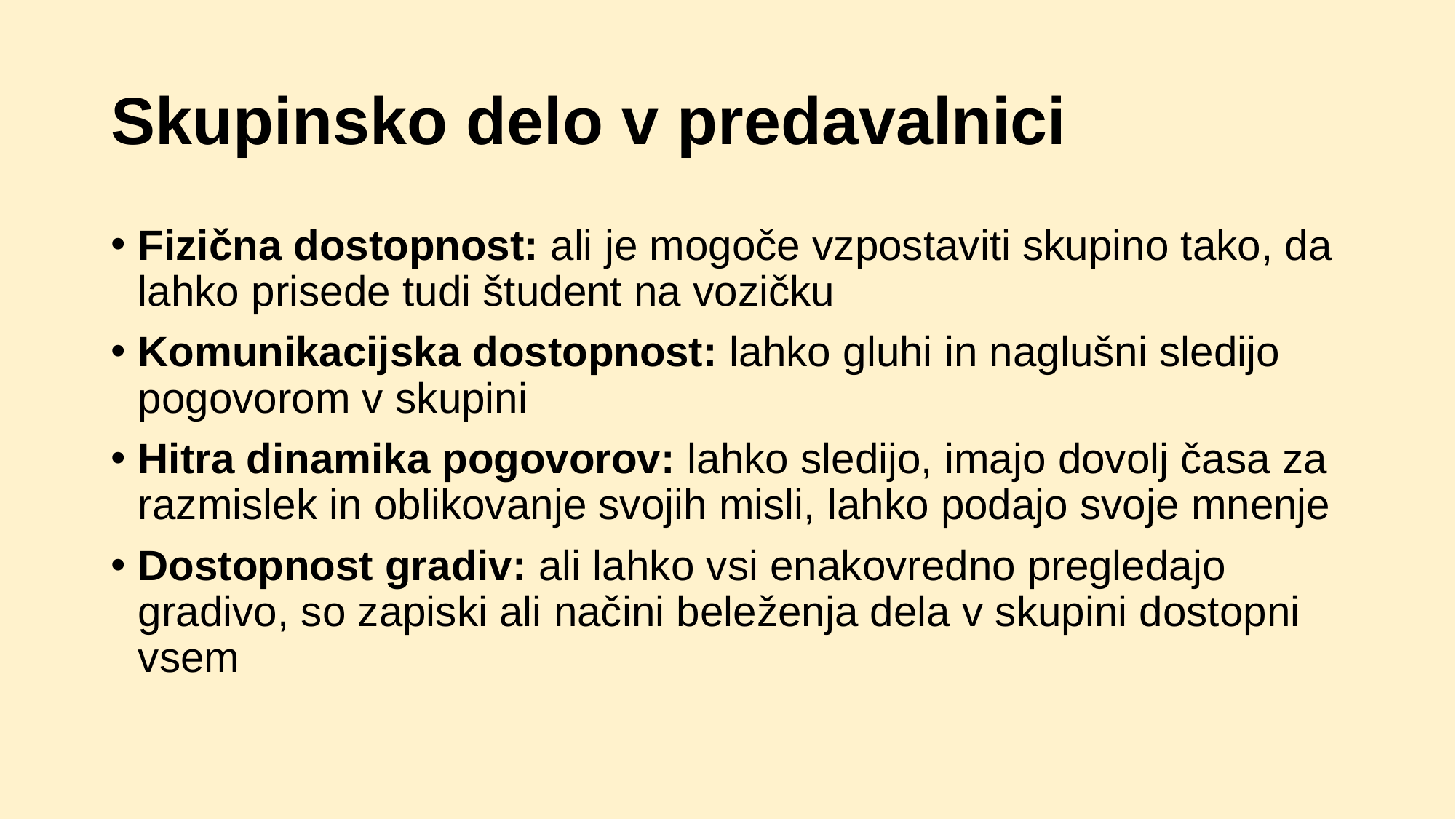

# Skupinsko delo v predavalnici
Fizična dostopnost: ali je mogoče vzpostaviti skupino tako, da lahko prisede tudi študent na vozičku
Komunikacijska dostopnost: lahko gluhi in naglušni sledijo pogovorom v skupini
Hitra dinamika pogovorov: lahko sledijo, imajo dovolj časa za razmislek in oblikovanje svojih misli, lahko podajo svoje mnenje
Dostopnost gradiv: ali lahko vsi enakovredno pregledajo gradivo, so zapiski ali načini beleženja dela v skupini dostopni vsem